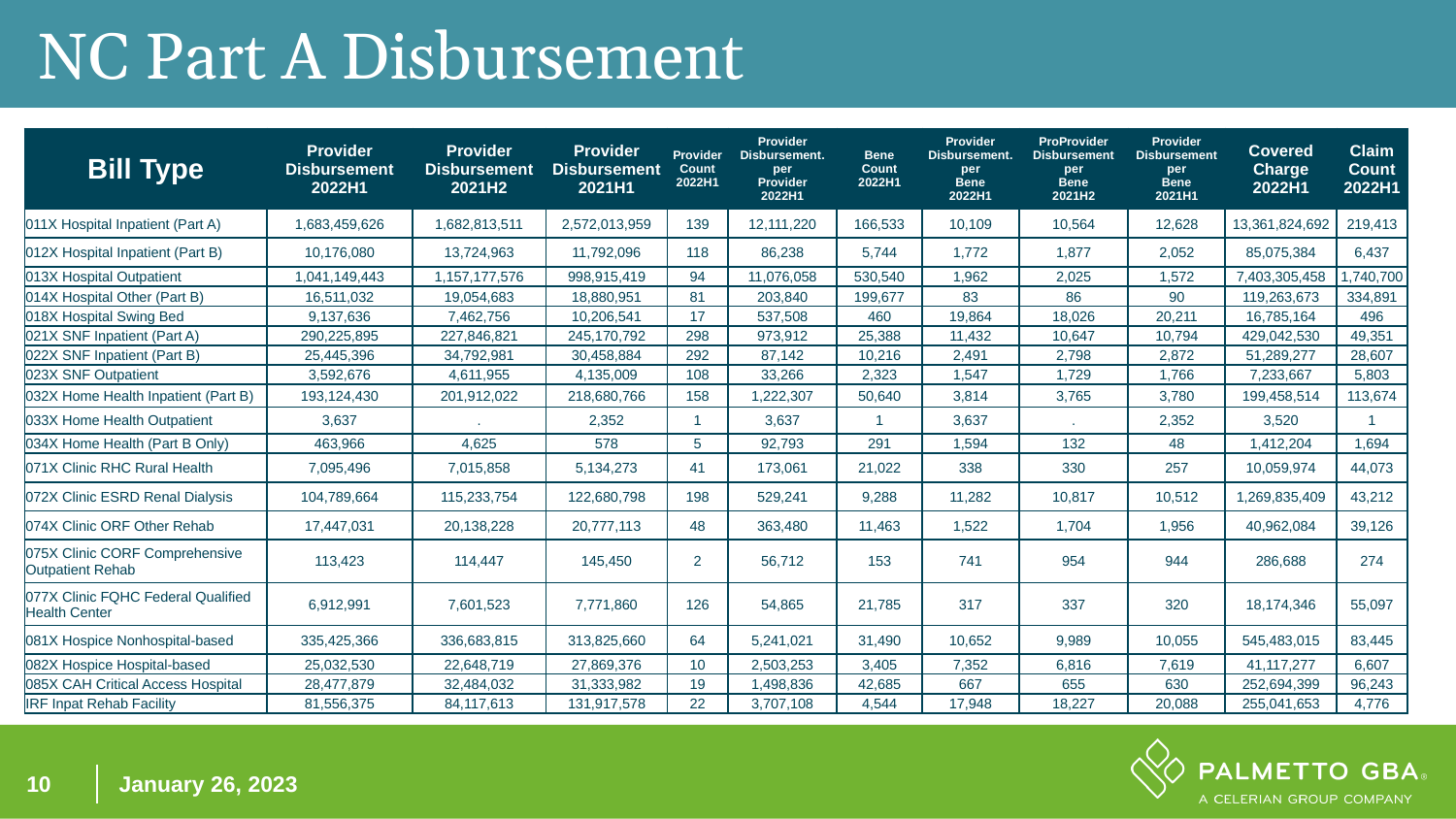

NC Part A Disbursement
| Bill Type | Provider Disbursement 2022H1 | Provider Disbursement 2021H2 | Provider Disbursement 2021H1 | Provider Count 2022H1 | Provider Disbursement. per Provider 2022H1 | Bene Count 2022H1 | Provider Disbursement. per Bene 2022H1 | ProProvider Disbursement per Bene 2021H2 | Provider Disbursement per Bene 2021H1 | Covered Charge 2022H1 | Claim Count 2022H1 |
| --- | --- | --- | --- | --- | --- | --- | --- | --- | --- | --- | --- |
| 011X Hospital Inpatient (Part A) | 1,683,459,626 | 1,682,813,511 | 2,572,013,959 | 139 | 12,111,220 | 166,533 | 10,109 | 10,564 | 12,628 | 13,361,824,692 | 219,413 |
| 012X Hospital Inpatient (Part B) | 10,176,080 | 13,724,963 | 11,792,096 | 118 | 86,238 | 5,744 | 1,772 | 1,877 | 2,052 | 85,075,384 | 6,437 |
| 013X Hospital Outpatient | 1,041,149,443 | 1,157,177,576 | 998,915,419 | 94 | 11,076,058 | 530,540 | 1,962 | 2,025 | 1,572 | 7,403,305,458 | 1,740,700 |
| 014X Hospital Other (Part B) | 16,511,032 | 19,054,683 | 18,880,951 | 81 | 203,840 | 199,677 | 83 | 86 | 90 | 119,263,673 | 334,891 |
| 018X Hospital Swing Bed | 9,137,636 | 7,462,756 | 10,206,541 | 17 | 537,508 | 460 | 19,864 | 18,026 | 20,211 | 16,785,164 | 496 |
| 021X SNF Inpatient (Part A) | 290,225,895 | 227,846,821 | 245,170,792 | 298 | 973,912 | 25,388 | 11,432 | 10,647 | 10,794 | 429,042,530 | 49,351 |
| 022X SNF Inpatient (Part B) | 25,445,396 | 34,792,981 | 30,458,884 | 292 | 87,142 | 10,216 | 2,491 | 2,798 | 2,872 | 51,289,277 | 28,607 |
| 023X SNF Outpatient | 3,592,676 | 4,611,955 | 4,135,009 | 108 | 33,266 | 2,323 | 1,547 | 1,729 | 1,766 | 7,233,667 | 5,803 |
| 032X Home Health Inpatient (Part B) | 193,124,430 | 201,912,022 | 218,680,766 | 158 | 1,222,307 | 50,640 | 3,814 | 3,765 | 3,780 | 199,458,514 | 113,674 |
| 033X Home Health Outpatient | 3,637 | . | 2,352 | 1 | 3,637 | 1 | 3,637 | . | 2,352 | 3,520 | 1 |
| 034X Home Health (Part B Only) | 463,966 | 4,625 | 578 | 5 | 92,793 | 291 | 1,594 | 132 | 48 | 1,412,204 | 1,694 |
| 071X Clinic RHC Rural Health | 7,095,496 | 7,015,858 | 5,134,273 | 41 | 173,061 | 21,022 | 338 | 330 | 257 | 10,059,974 | 44,073 |
| 072X Clinic ESRD Renal Dialysis | 104,789,664 | 115,233,754 | 122,680,798 | 198 | 529,241 | 9,288 | 11,282 | 10,817 | 10,512 | 1,269,835,409 | 43,212 |
| 074X Clinic ORF Other Rehab | 17,447,031 | 20,138,228 | 20,777,113 | 48 | 363,480 | 11,463 | 1,522 | 1,704 | 1,956 | 40,962,084 | 39,126 |
| 075X Clinic CORF Comprehensive Outpatient Rehab | 113,423 | 114,447 | 145,450 | 2 | 56,712 | 153 | 741 | 954 | 944 | 286,688 | 274 |
| 077X Clinic FQHC Federal Qualified Health Center | 6,912,991 | 7,601,523 | 7,771,860 | 126 | 54,865 | 21,785 | 317 | 337 | 320 | 18,174,346 | 55,097 |
| 081X Hospice Nonhospital-based | 335,425,366 | 336,683,815 | 313,825,660 | 64 | 5,241,021 | 31,490 | 10,652 | 9,989 | 10,055 | 545,483,015 | 83,445 |
| 082X Hospice Hospital-based | 25,032,530 | 22,648,719 | 27,869,376 | 10 | 2,503,253 | 3,405 | 7,352 | 6,816 | 7,619 | 41,117,277 | 6,607 |
| 085X CAH Critical Access Hospital | 28,477,879 | 32,484,032 | 31,333,982 | 19 | 1,498,836 | 42,685 | 667 | 655 | 630 | 252,694,399 | 96,243 |
| IRF Inpat Rehab Facility | 81,556,375 | 84,117,613 | 131,917,578 | 22 | 3,707,108 | 4,544 | 17,948 | 18,227 | 20,088 | 255,041,653 | 4,776 |